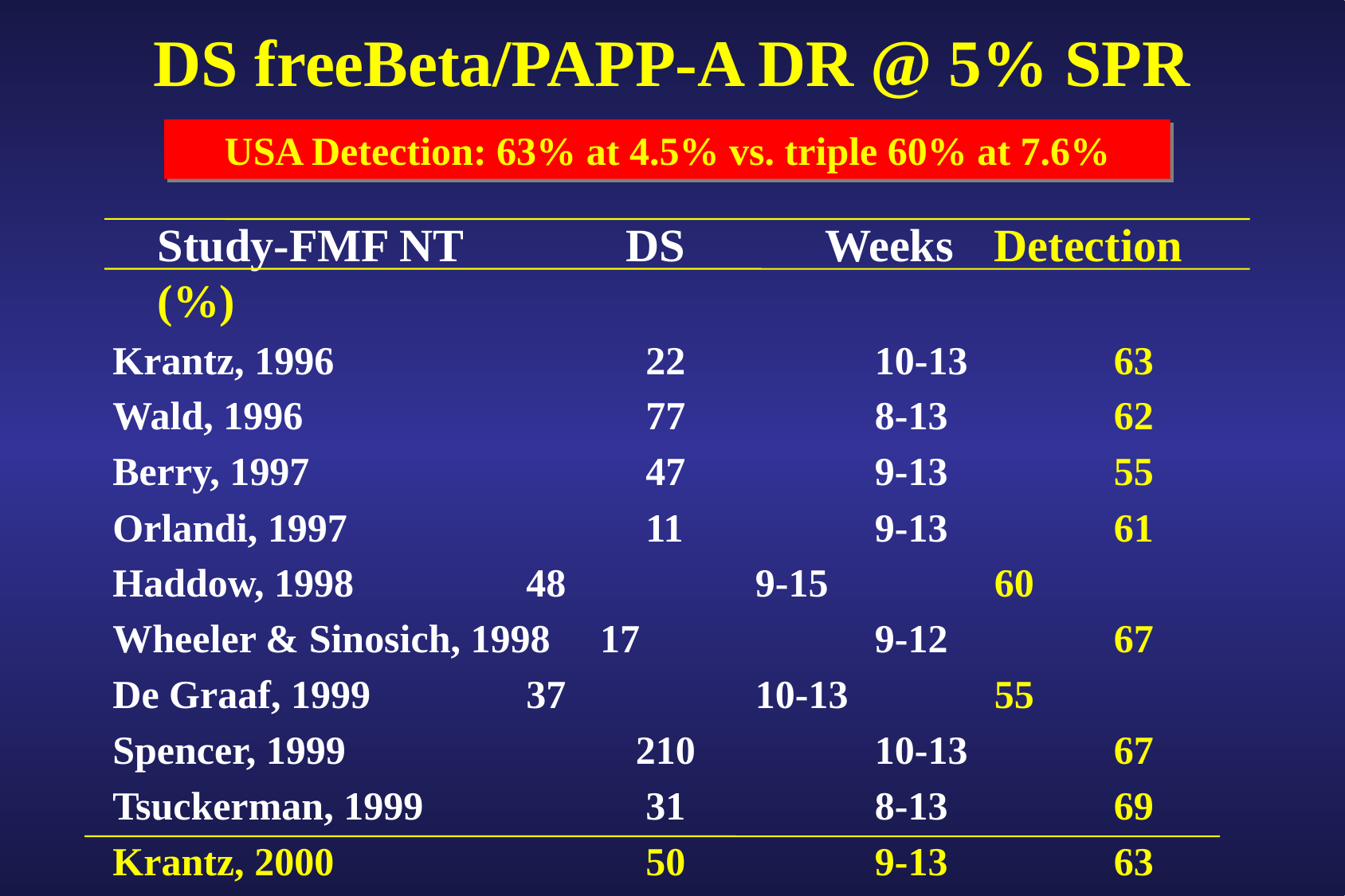

# DS freeBeta/PAPP-A DR @ 5% SPR
USA Detection: 63% at 4.5% vs. triple 60% at 7.6%
	Study-FMF NT	           DS	       Weeks	Detection (%)
Krantz, 1996		     	 22		10-13		63
Wald, 1996		     	 77		8-13		62
Berry, 1997		     	 47		9-13		55
Orlandi, 1997		     	 11		9-13		61
Haddow, 1998		 48		9-15		60
Wheeler & Sinosich, 1998     17		9-12		67
De Graaf, 1999		 37		10-13		55
Spencer, 1999		            210		10-13		67
Tsuckerman, 1999	    	 31		8-13		69
Krantz, 2000		    	 50		9-13		63